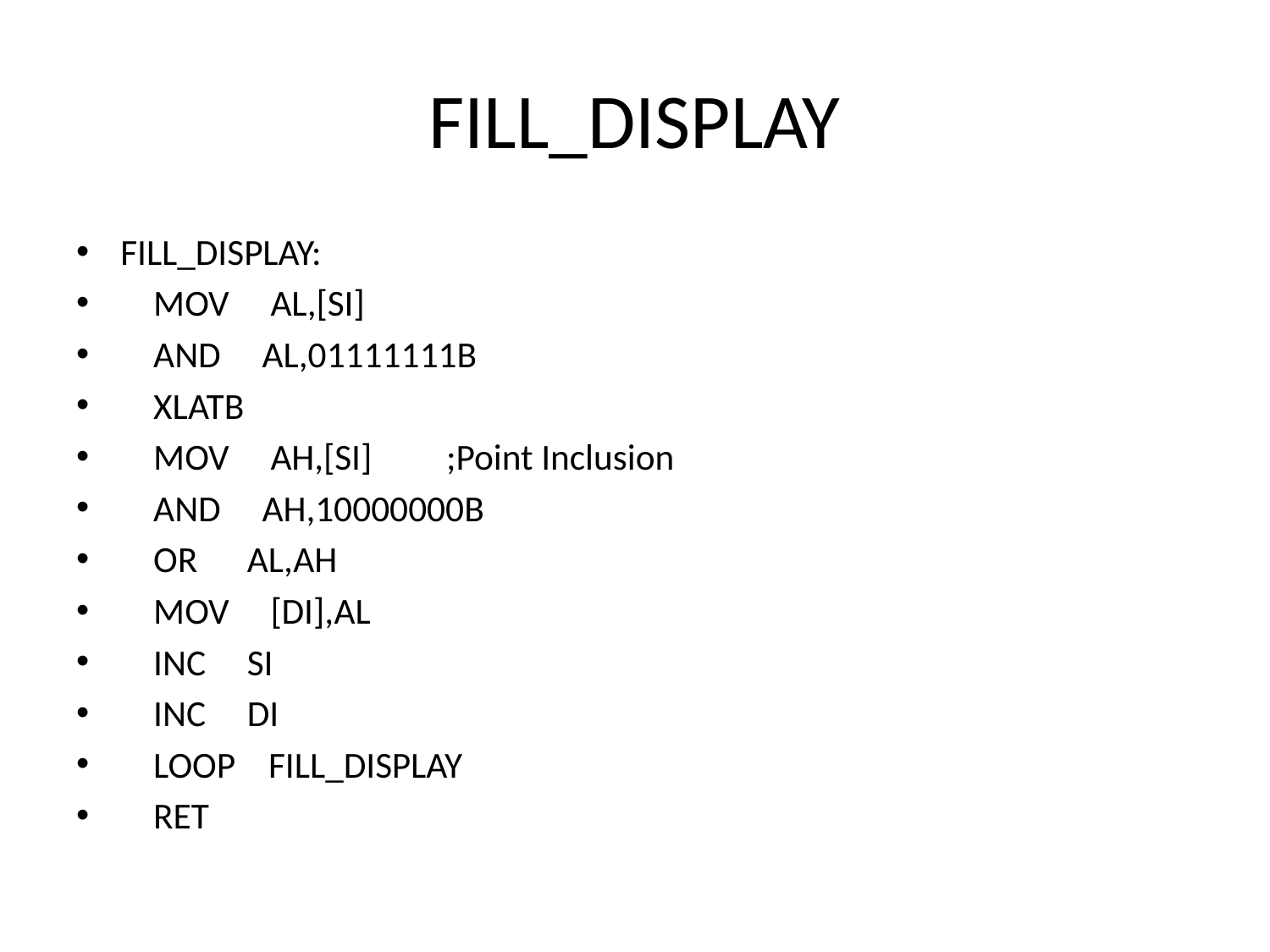

# FILL_DISPLAY
FILL_DISPLAY:
    MOV     AL,[SI]
    AND     AL,01111111B
    XLATB
    MOV     AH,[SI]         ;Point Inclusion
    AND     AH,10000000B
    OR      AL,AH
    MOV     [DI],AL
    INC     SI
    INC     DI
    LOOP    FILL_DISPLAY
    RET